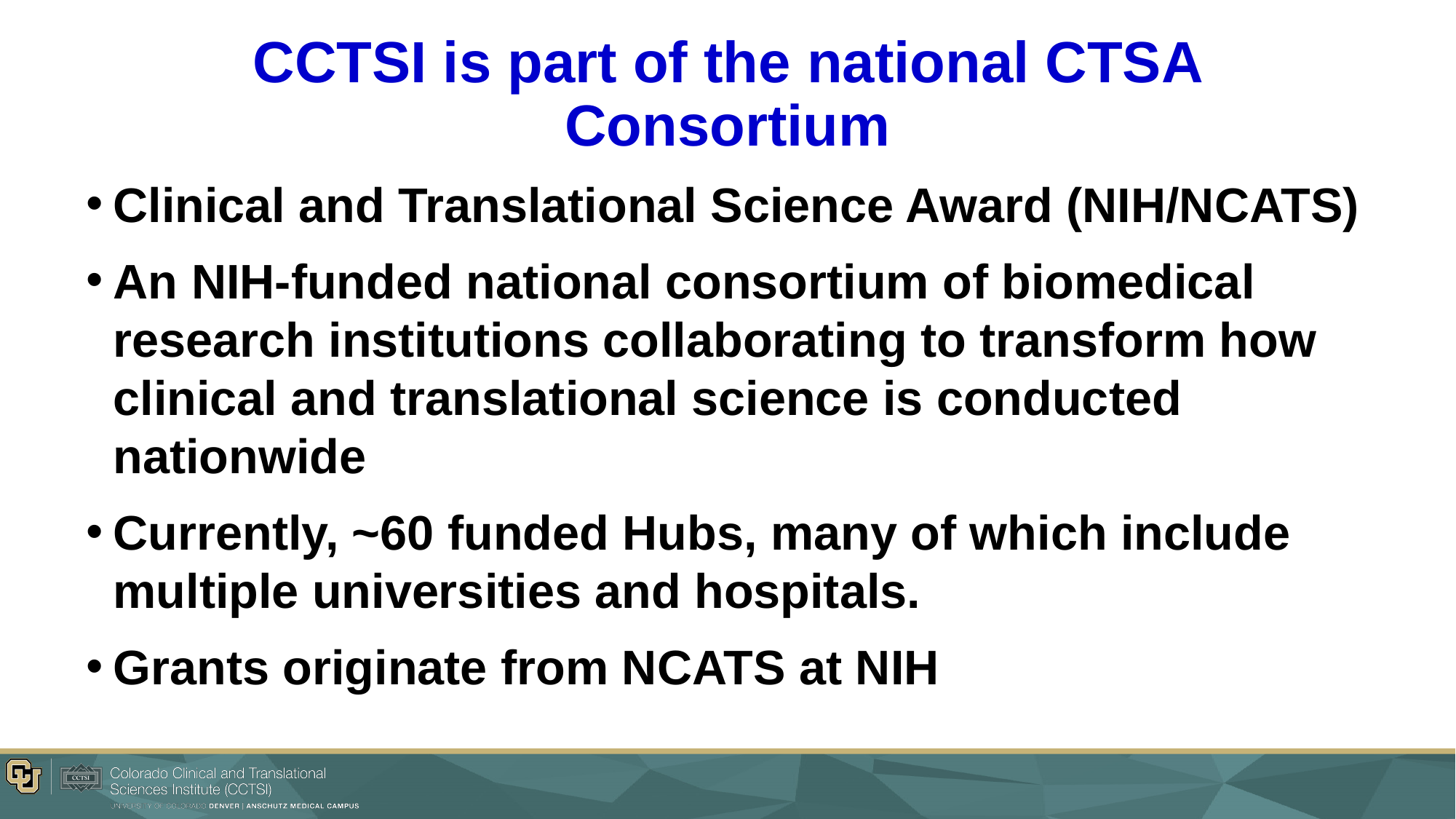

# CCTSI is part of the national CTSA Consortium
Clinical and Translational Science Award (NIH/NCATS)
An NIH-funded national consortium of biomedical research institutions collaborating to transform how clinical and translational science is conducted nationwide
Currently, ~60 funded Hubs, many of which include multiple universities and hospitals.
Grants originate from NCATS at NIH